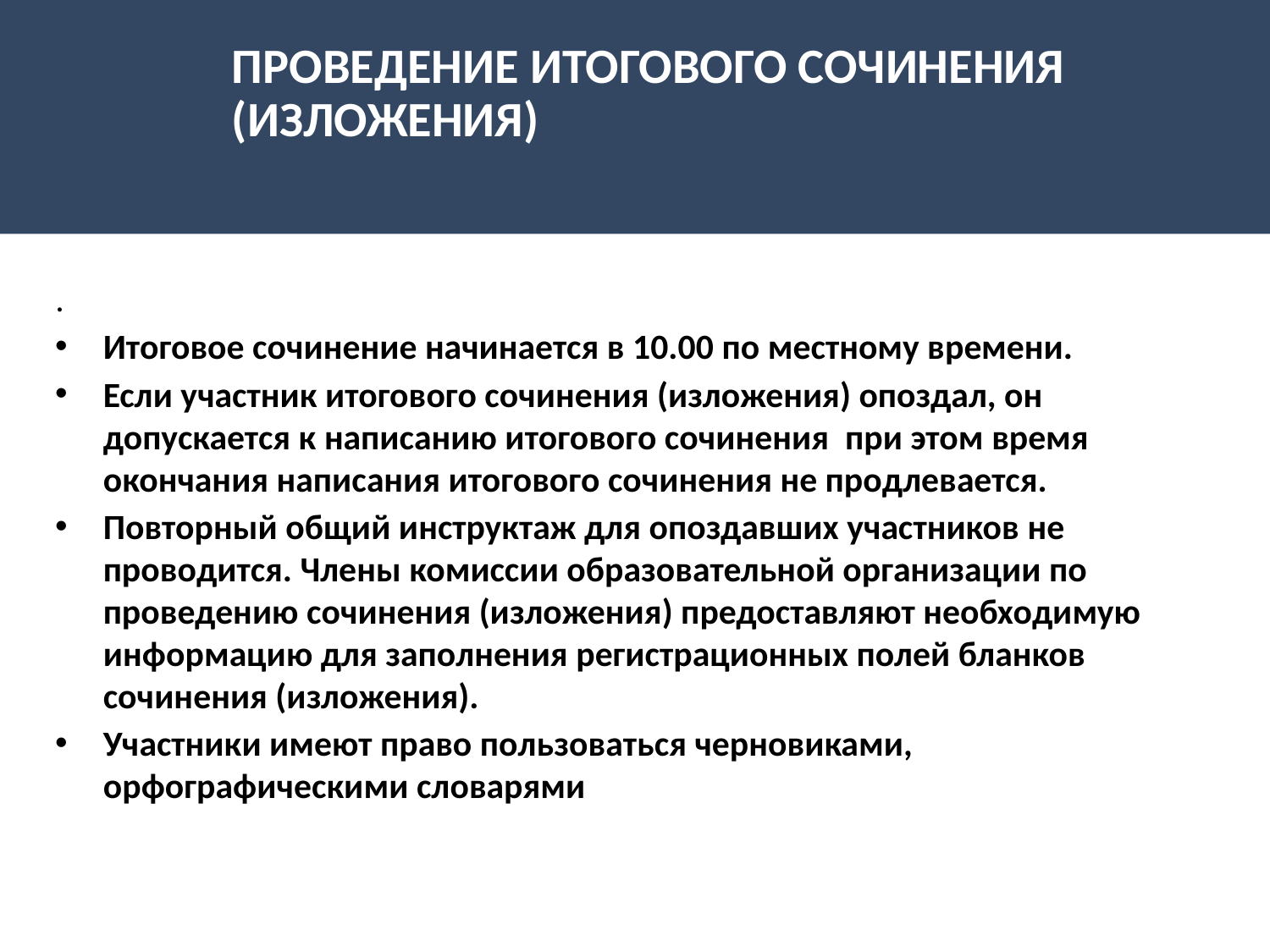

# ПРОВЕДЕНИЕ ИТОГОВОГО СОЧИНЕНИЯ (ИЗЛОЖЕНИЯ)
.
Итоговое сочинение начинается в 10.00 по местному времени.
Если участник итогового сочинения (изложения) опоздал, он допускается к написанию итогового сочинения  при этом время окончания написания итогового сочинения не продлевается.
Повторный общий инструктаж для опоздавших участников не проводится. Члены комиссии образовательной организации по проведению сочинения (изложения) предоставляют необходимую информацию для заполнения регистрационных полей бланков сочинения (изложения).
Участники имеют право пользоваться черновиками, орфографическими словарями